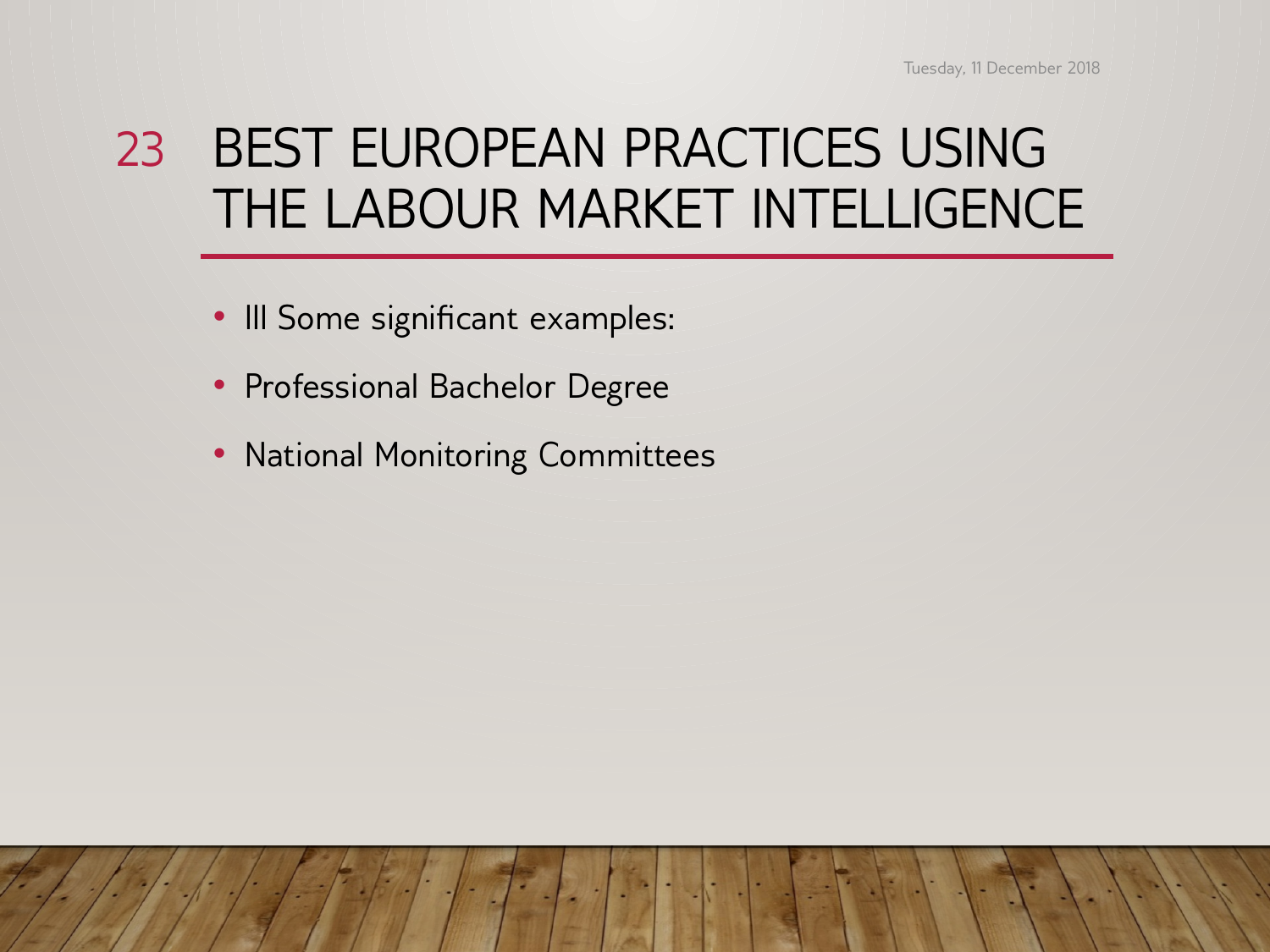

Tuesday, 11 December 2018
23
# Best European Practices using the Labour Market Intelligence
III Some significant examples:
Professional Bachelor Degree
National Monitoring Committees